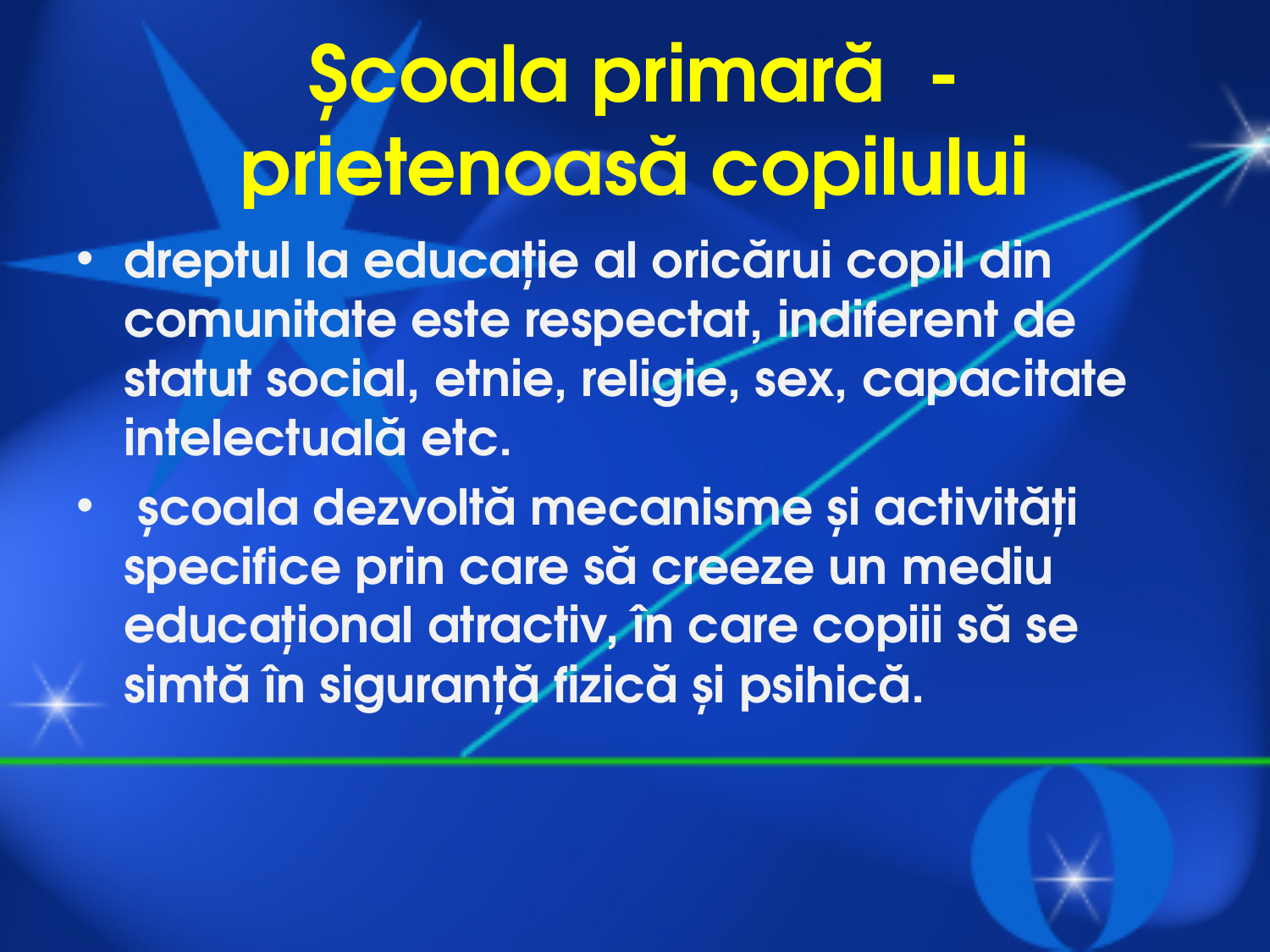

# Școala primară  - prietenoasă copilului
dreptul la educație al oricărui copil din comunitate este respectat, indiferent de statut social, etnie, religie, sex, capacitate intelectuală etc.
 școala dezvoltă mecanisme și activități specifice prin care să creeze un mediu educațional atractiv, în care copiii să se simtă în siguranță fizică și psihică.